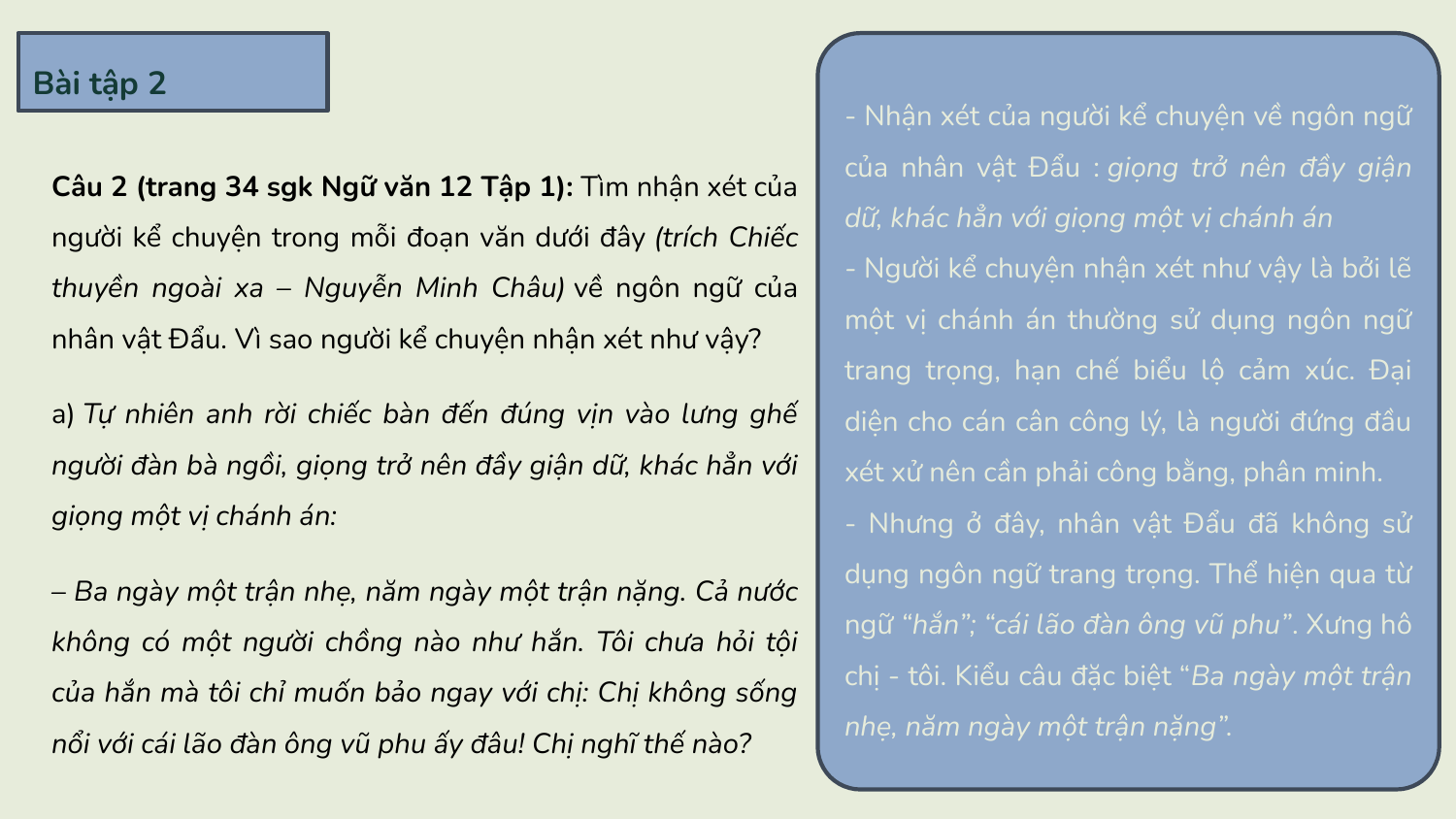

# Bài tập 2
- Nhận xét của người kể chuyện về ngôn ngữ của nhân vật Đẩu : giọng trở nên đầy giận dữ, khác hẳn với giọng một vị chánh án
- Người kể chuyện nhận xét như vậy là bởi lẽ một vị chánh án thường sử dụng ngôn ngữ trang trọng, hạn chế biểu lộ cảm xúc. Đại diện cho cán cân công lý, là người đứng đầu xét xử nên cần phải công bằng, phân minh.
- Nhưng ở đây, nhân vật Đẩu đã không sử dụng ngôn ngữ trang trọng. Thể hiện qua từ ngữ “hắn”; “cái lão đàn ông vũ phu”. Xưng hô chị - tôi. Kiểu câu đặc biệt “Ba ngày một trận nhẹ, năm ngày một trận nặng”.
Câu 2 (trang 34 sgk Ngữ văn 12 Tập 1): Tìm nhận xét của người kể chuyện trong mỗi đoạn văn dưới đây (trích Chiếc thuyền ngoài xa – Nguyễn Minh Châu) về ngôn ngữ của nhân vật Đẩu. Vì sao người kể chuyện nhận xét như vậy?
a) Tự nhiên anh rời chiếc bàn đến đúng vịn vào lưng ghế người đàn bà ngồi, giọng trở nên đầy giận dữ, khác hẳn với giọng một vị chánh án:
– Ba ngày một trận nhẹ, năm ngày một trận nặng. Cả nước không có một người chồng nào như hắn. Tôi chưa hỏi tội của hắn mà tôi chỉ muốn bảo ngay với chị: Chị không sống nổi với cái lão đàn ông vũ phu ấy đâu! Chị nghĩ thế nào?